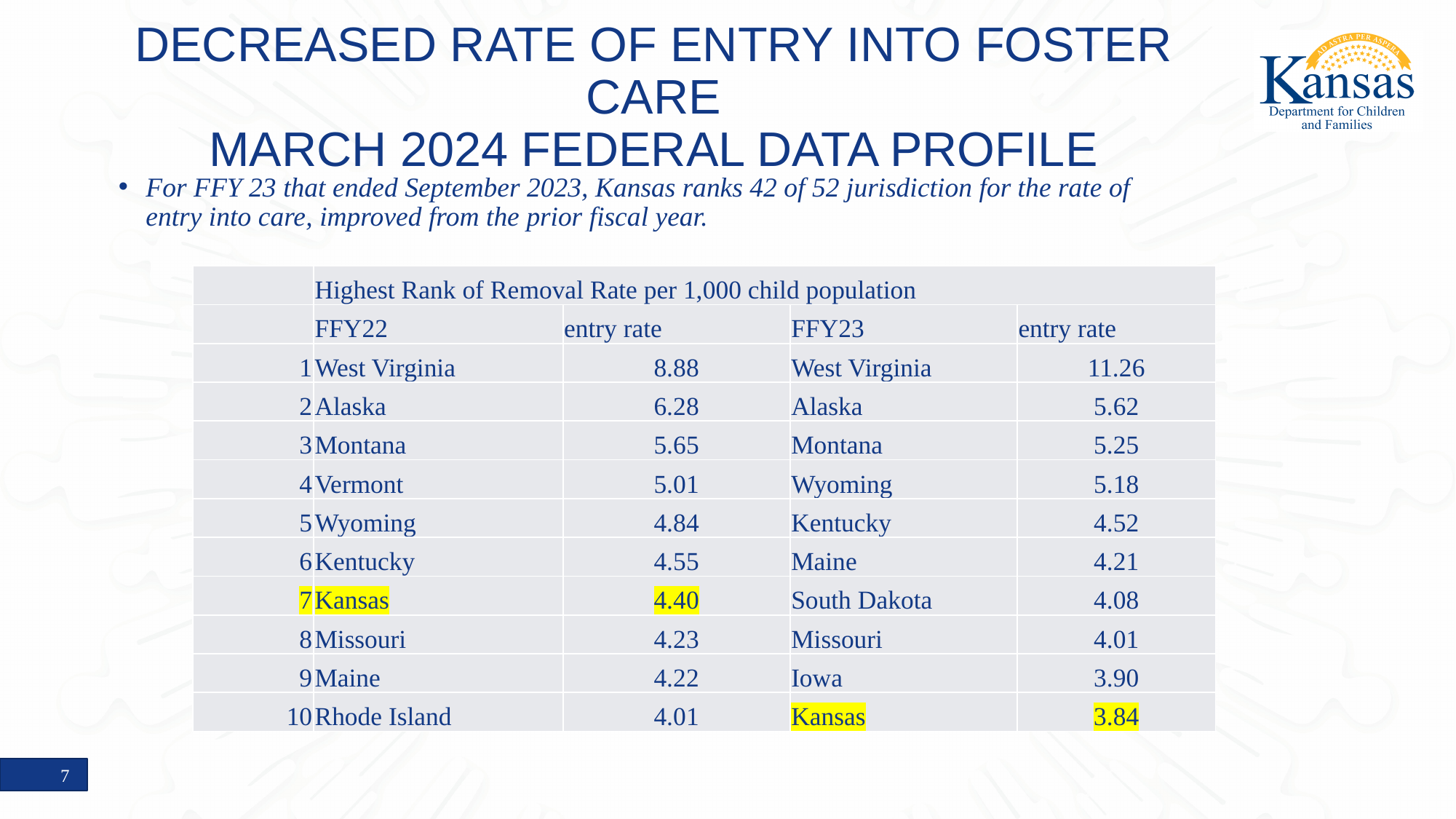

# DECREASED RATE OF ENTRY INTO FOSTER CARE MARCH 2024 FEDERAL DATA PROFILE
For FFY 23 that ended September 2023, Kansas ranks 42 of 52 jurisdiction for the rate of entry into care, improved from the prior fiscal year.
|  | Highest Rank of Removal Rate per 1,000 child population |  |  |  |
| --- | --- | --- | --- | --- |
|  | FFY22 | entry rate | FFY23 | entry rate |
| 1 | West Virginia | 8.88 | West Virginia | 11.26 |
| 2 | Alaska | 6.28 | Alaska | 5.62 |
| 3 | Montana | 5.65 | Montana | 5.25 |
| 4 | Vermont | 5.01 | Wyoming | 5.18 |
| 5 | Wyoming | 4.84 | Kentucky | 4.52 |
| 6 | Kentucky | 4.55 | Maine | 4.21 |
| 7 | Kansas | 4.40 | South Dakota | 4.08 |
| 8 | Missouri | 4.23 | Missouri | 4.01 |
| 9 | Maine | 4.22 | Iowa | 3.90 |
| 10 | Rhode Island | 4.01 | Kansas | 3.84 |
7